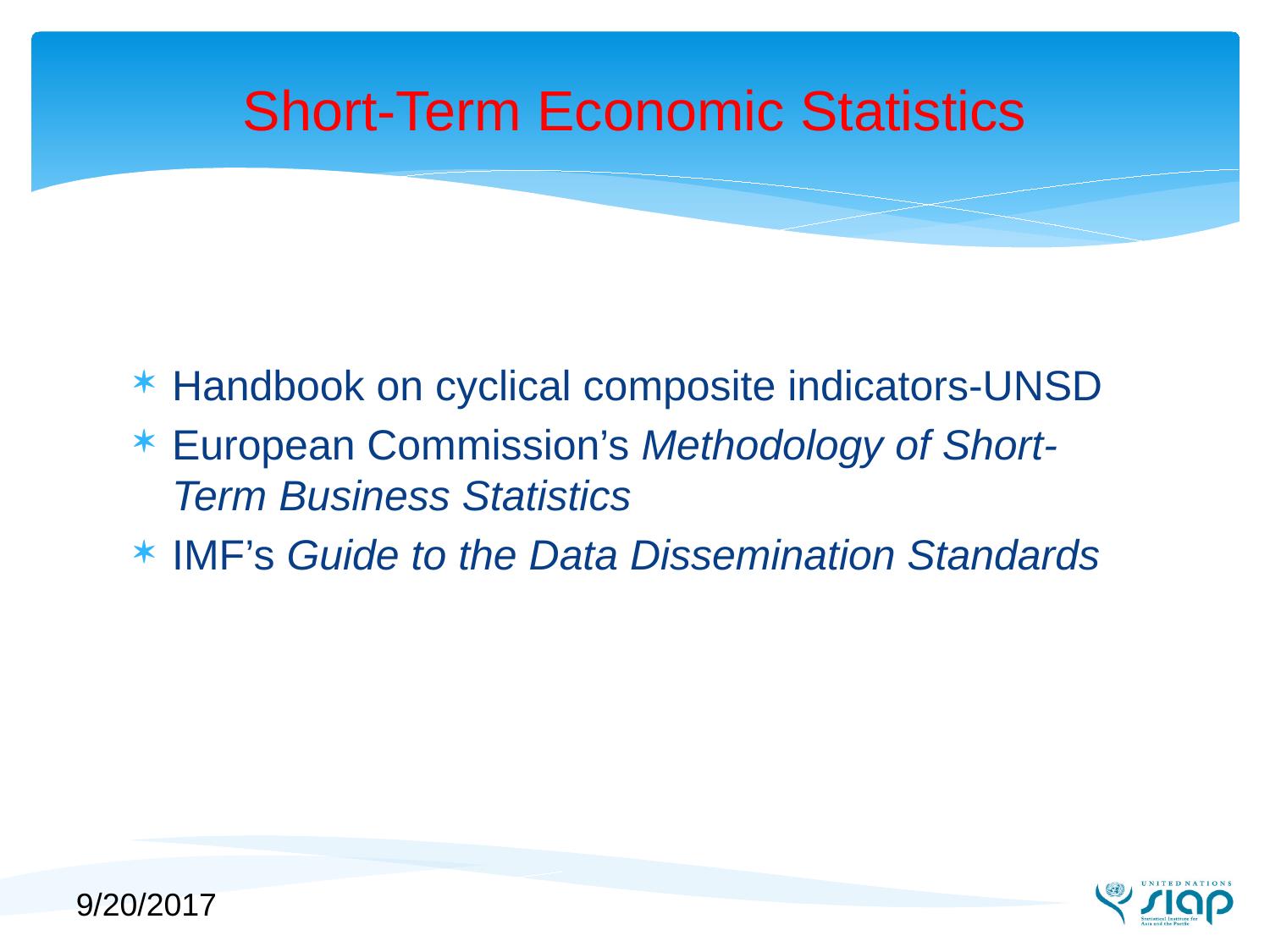

# Short-Term Economic Statistics

Handbook on cyclical composite indicators-UNSD
European Commission’s Methodology of Short-Term Business Statistics
IMF’s Guide to the Data Dissemination Standards

9/20/2017